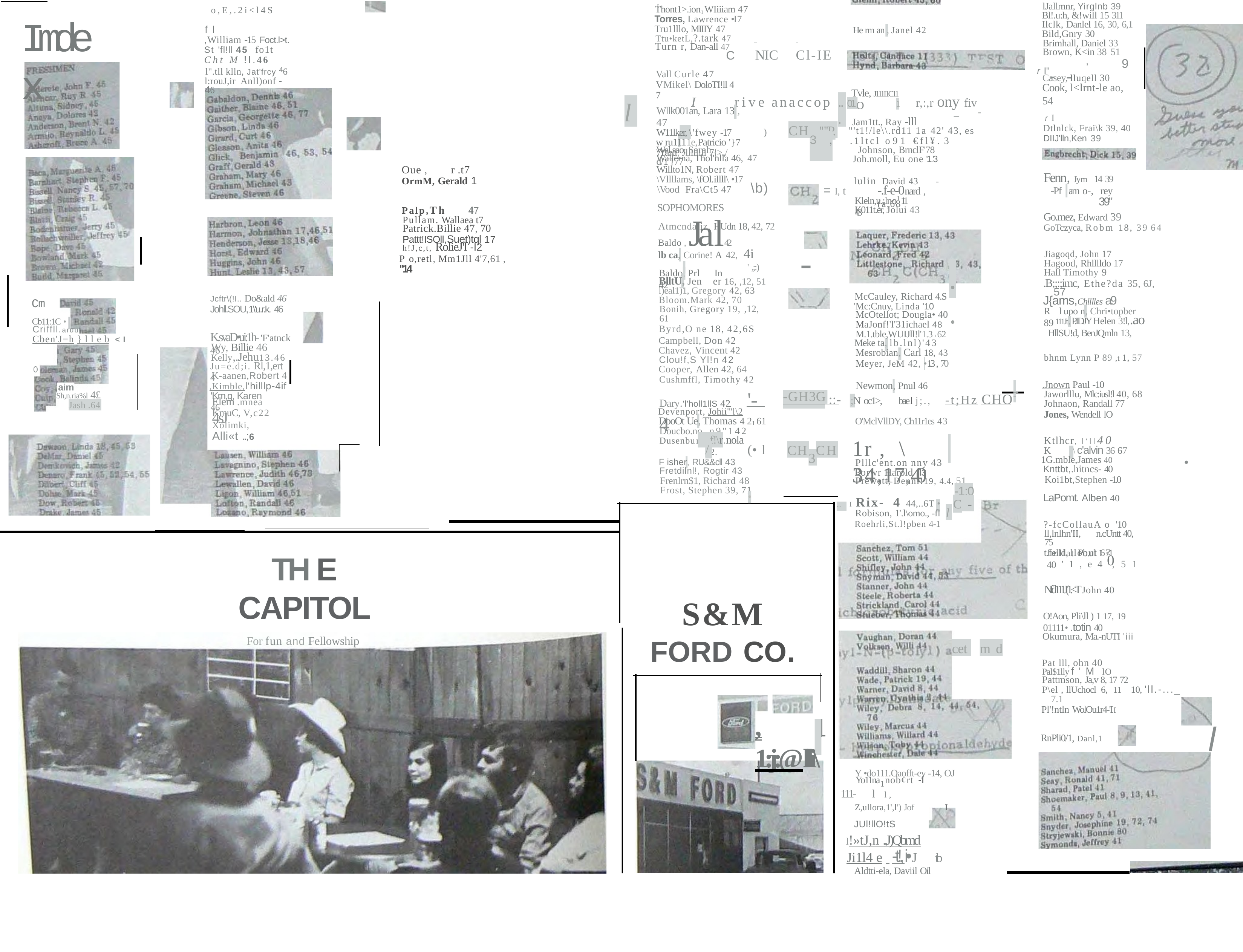

t

lJallmnr, Yirglnb 39
Bl!.u:h, &!will 15 311
Ilclk, Danlel 16, 30, 6,1
Bild,Gnry 30
Brimhall, Daniel 33
Brown, K<in 38 51
9

Thont1>.ion1 WIiiiam 47  Torres, Lawrence •I7  Tru1lllo, MIIIY 47
Ttu•ketL,?.tark 47

o,E,.2i<l4S

fl	,William -15  Foct.l>t. St 'fl!ll 45  fo1t Cht M !I.46
l".tll klln, Jat'frcy 46  l:rouJ,ir  Anll)onf -46
Imdex

He rm an , Janel 42

Turn r, Dan-all 47
r I"-	-
C	NIC	Cl-IE

,

Vall Curle 47
VMikel\ DoloTI!ll 4 7
Casey, lluqell 30
Cook, l<lrnt-le ao, 54
r I
Dtlnlck, Frai\k 39, 40
DIIJ'lln,Ken 39

Tvle, J111I1C11 <lO

1	r,:,r ony fiv
rive anaccop
I
...
l
01

Wllk001an, Lara 13 , 47
W11lker, \'fwey -17
w ru1111e,Patricio '}7
\Yard, Jllllllll 7{>.,/
_	-

Jam1tt., Ray -lll

CH	'"'P.

)
"'t1!/le\\.rd11 1a 42' 43, es
.1ltcl o91 €fl¥. 3  Johnson, BrnclF'78  Joh.moll, Eu one '1.'3

3	,
Wel.sao, Sarah. d/1'}77

Wallerna, Thol'nlla 46, 47
Willto1N, Robert 47

Oue ,	r .t7
OrmM, Gerald 1
Fenn, Jym   14	39
-Pf   am o-,	rey 39"
\Vllllams, \fOl.illll\ •17
lulin  David 43	-
\Vood  Fra\Ct5 47	\b)
-.f-e-0nard ,(a,68
= l, t

Kleln,u.;lno1 11 43
SOPHOMORES
Atmcndatiz, HUdn 18, 42, 72
Palp,Th	47
K011t.er, Jolui 43
Go.mez, Edward 39
GoTczyca, Robm 18, 39 64
Pullam. Wallaea t7

Patrick.Billie 47, 70
Pattt!ISOll,Suet)tql 17

Baldo , Jal42
4i
' ,;:)

-
h!J,c,t, RolieJ'l -l2
P o,retl, Mm1Jll 4'7,61 , "14
lb ca, Corine! A 42,

Jiagoqd, John 17
Hagood, Rhlllldo 17
Hall Timothy 9
.B;;:;imc, Ethe?da 35, 6J,
J{ams,Chlllles a9
..

Baldo, Prl	In 42

BlltU, Jen	er 16, ,12, 51

57
l)eal1)1, Gregory 42, 63
Bloom.Mark 42, 70
Bonih, Gregory 19, ,12, 61
Byrd,O ne 18, 42,6S

McCauley, Richard 4.S  'Mc:Cnuy, Linda '10
McOtellot; Dougla• 40
MaJonf!'l'31ichael 48
M.1.tble,WUIJll!l'1.3 I 62
Meke ta, lb.lnl)'43
Mesrobian, Carl 18, 43
Meyer, JeM 42, •13 , 70
Jcftr\(!I.. Do&ald 46
Johll.SOU,1\'u.r.k. 46
Cm
Cb11:1C •
Criffll.aruu
Cben'J=h }lleb <I

R	l upo n, Chri•topber 89

111Jt, P.IDJY Helen 3!l,.ao  HllSU!d, BenJQmln 13,

K.svaD•ui:1h- 'F'atnck 46
Campbell, Don 42
Chavez, Vincent 42
Clou!f,S Yl!n 42
Cooper, Allen 42, 64
Cushmffl, Timothy 42

Wy, Billie 46

Kelly,.Jehu13.46
bhnm Lynn P 89 ,t 1, 57

Ju=e.d;i. Rl,1,ert 4

0
K-aanen,Robert 4
,Kimble,l'hilllp-4if
I
Newmon, Pnul 46
::-	;N oc1>,	bael j;.,
.Jnown Paul -10
Jaworlllu, Mlc:iusl!l 40, 68
Johnaon, Randall 77
Jones, Wendell lO

-

aim
Dary.'l'holl1llS 42	'-4
Sh,n.ria%l 4£
'Km,g, Karen 46
-t;Hz CHO

-GH3G

Elem .mnea 4sJ

•
Jash .64

Devenport, Johii"'l\2

KmuC, V,c22
Xolimki, Alli«t ..;6
DooOt Ue, Thomas 4 21 61
O'MclVllDY, Ch11r1es 43

Doucbo.no, n9"142
,,f!\r.nola 42.

1r ,	\34,17,40
Ktlhcr, l'll40
K	\ c'alvin 36 67
1G.mble,James 40
Knttbt,.hitncs- 40
Koi1bt,Stephen -1.0
LaPomt. Alben 40
Dusenbu

ry
(• l

CH
CH

/
3
•
F isher, RU&&cll 43
Plllc'ent.on nny 43

Porwr Harold -l3
Fretdilnl!, Rogtir 43
Frenlrn$1, Richard 48
Prewett, Denni!19, 4.4, 51
-1;0
Frost, Stephen 39, 71

•

...    I  Rix-	4 44,..6T •
Robison, 1'.l\omo., -fl
Roehrli,St.l!pben 4-1
C -

l
?-fcCollauA o '10
ll,lnlhn'II,	n.cUntt 40, 75
t.felld, llobut 67

TH E CAPITOL
For fun and Fellowship

fmllat Po.ul 1 <1 40
0
'1,e4 ,51
Nfd111J(1.<T John 40
S&M
FORD CO.
O!Aon, Pli\ll ) 1 17, 19
01111• .totin 40  Okumura, Ma.-nUTI 'iii

cet
m d
Pat lll, ohn 40
Pal$1lly f'M lO
Pattmson, Ja,v 8, 17 72
P\el , llUchocl  6,  11	10, 'll.-..._
7.1
Pl'!ntln WolOu1r4-'II

, 1:j:@lli\-
1
l

RnPli0/1, Danl,1

Y •do111.Oaofft-ey -14, OJ  Yo11na1 nob¢rt -I
111-	l	l ,
Z,ullora,1',l') Jof	I
JUl!llO!tS
l!»tJ,n .,J)Qbmd	Ji1l4 e  -t!,i•J	tb
Aldtti-ela, Daviil Oil